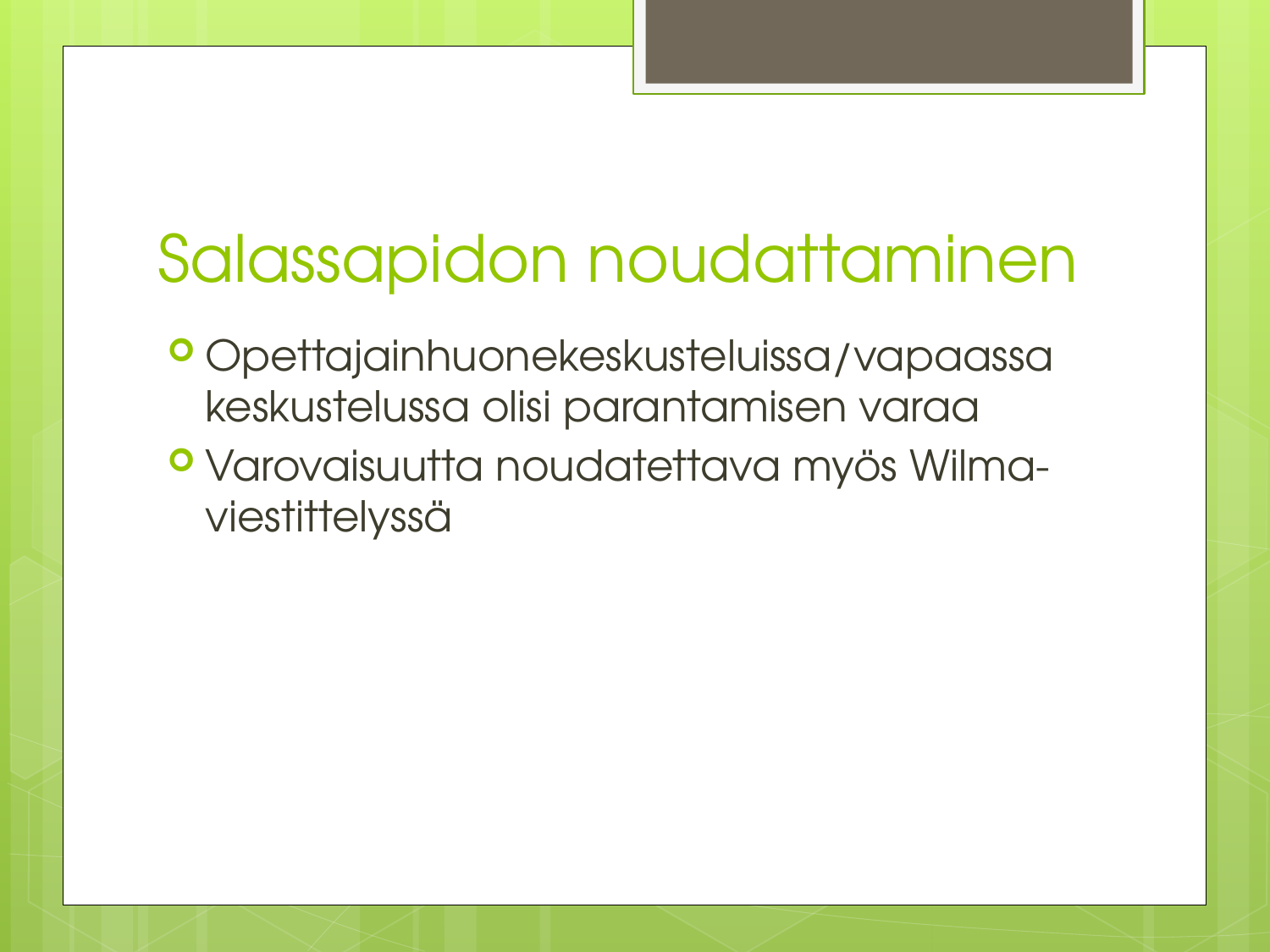

# Salassapidon noudattaminen
Opettajainhuonekeskusteluissa/vapaassa keskustelussa olisi parantamisen varaa
Varovaisuutta noudatettava myös Wilma-viestittelyssä